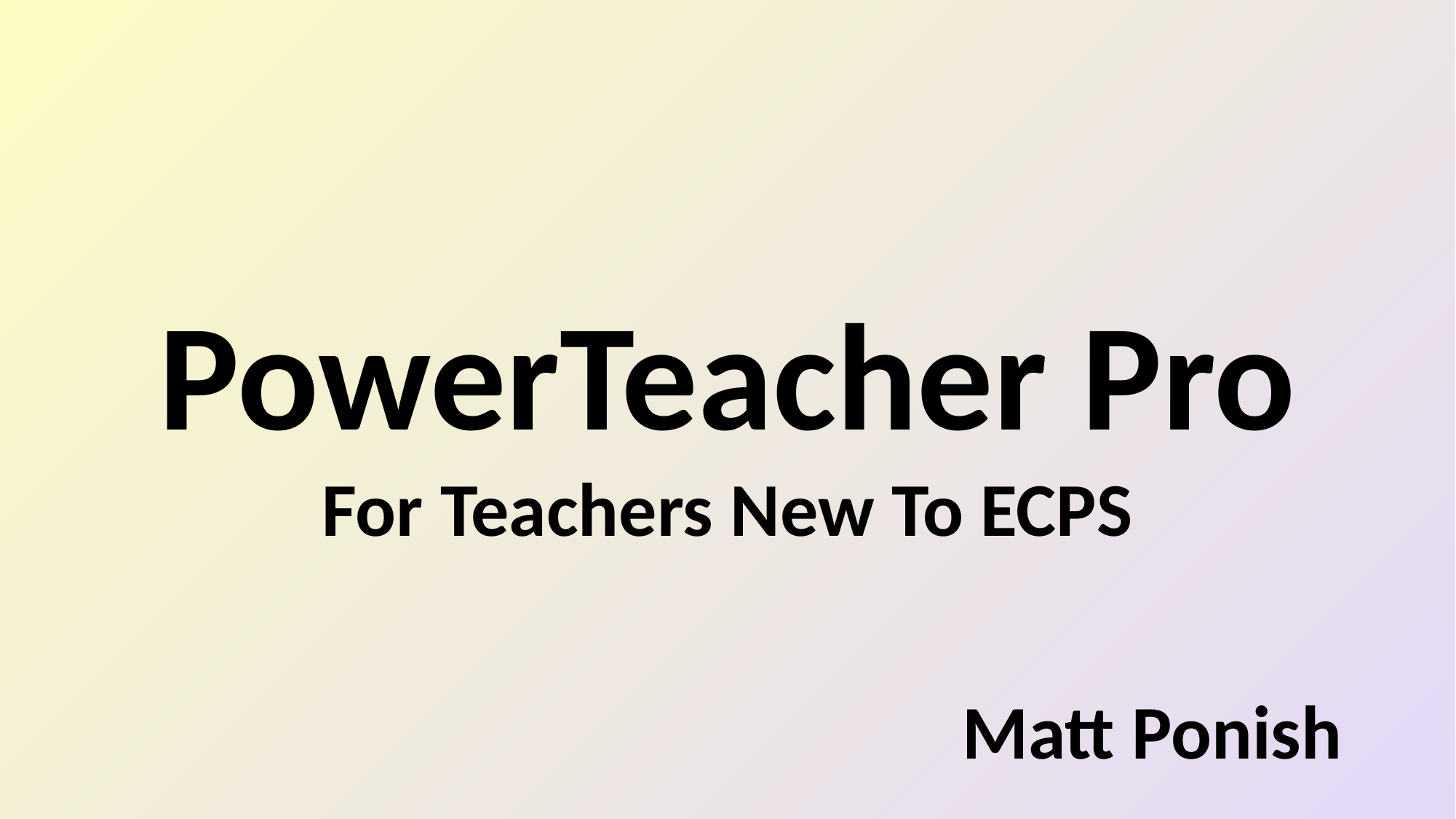

PowerTeacher Pro
For Teachers New To ECPS
Matt Ponish